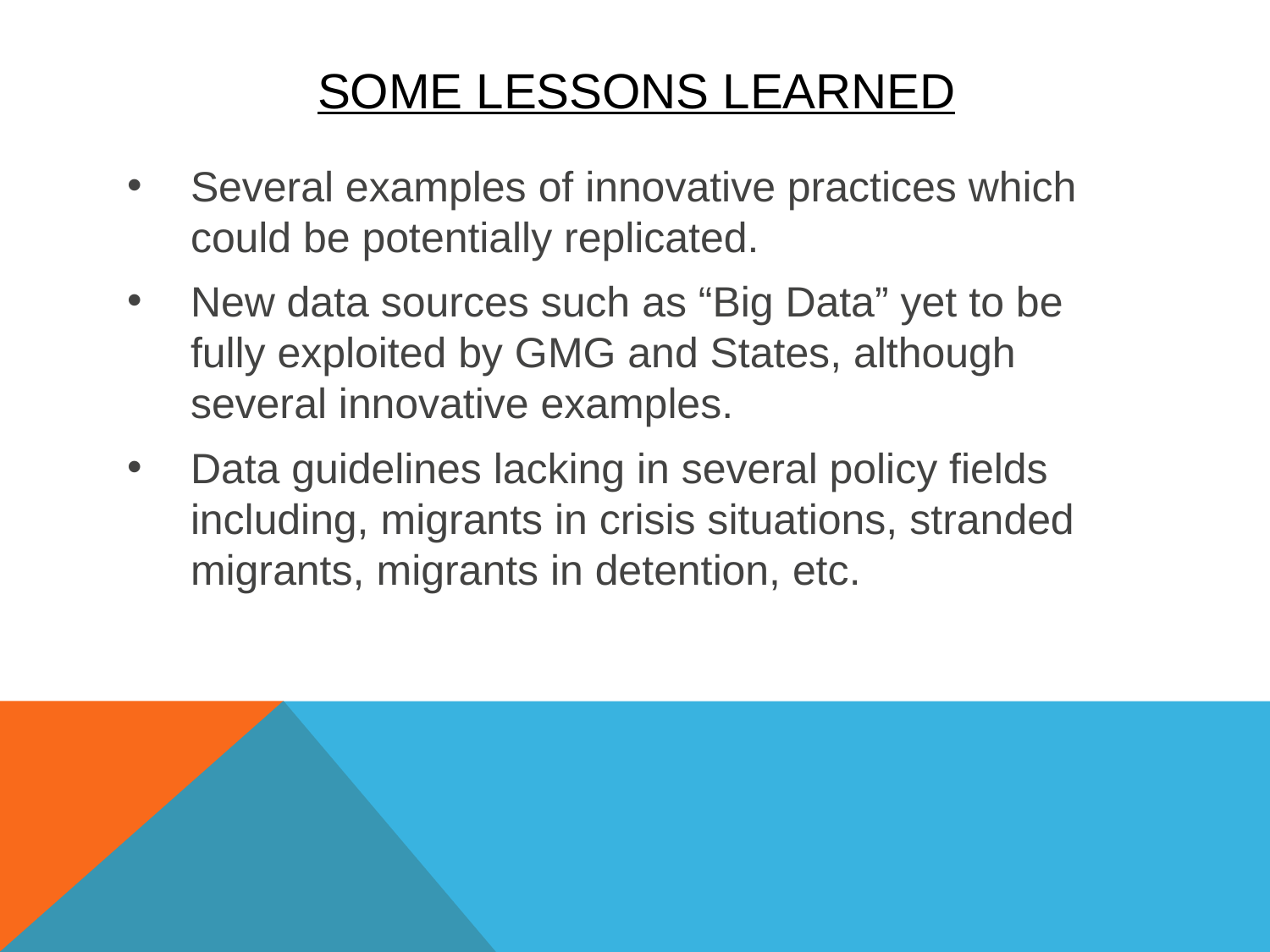

# SOME LESSONS LEARNED
Several examples of innovative practices which could be potentially replicated.
New data sources such as “Big Data” yet to be fully exploited by GMG and States, although several innovative examples.
Data guidelines lacking in several policy fields including, migrants in crisis situations, stranded migrants, migrants in detention, etc.